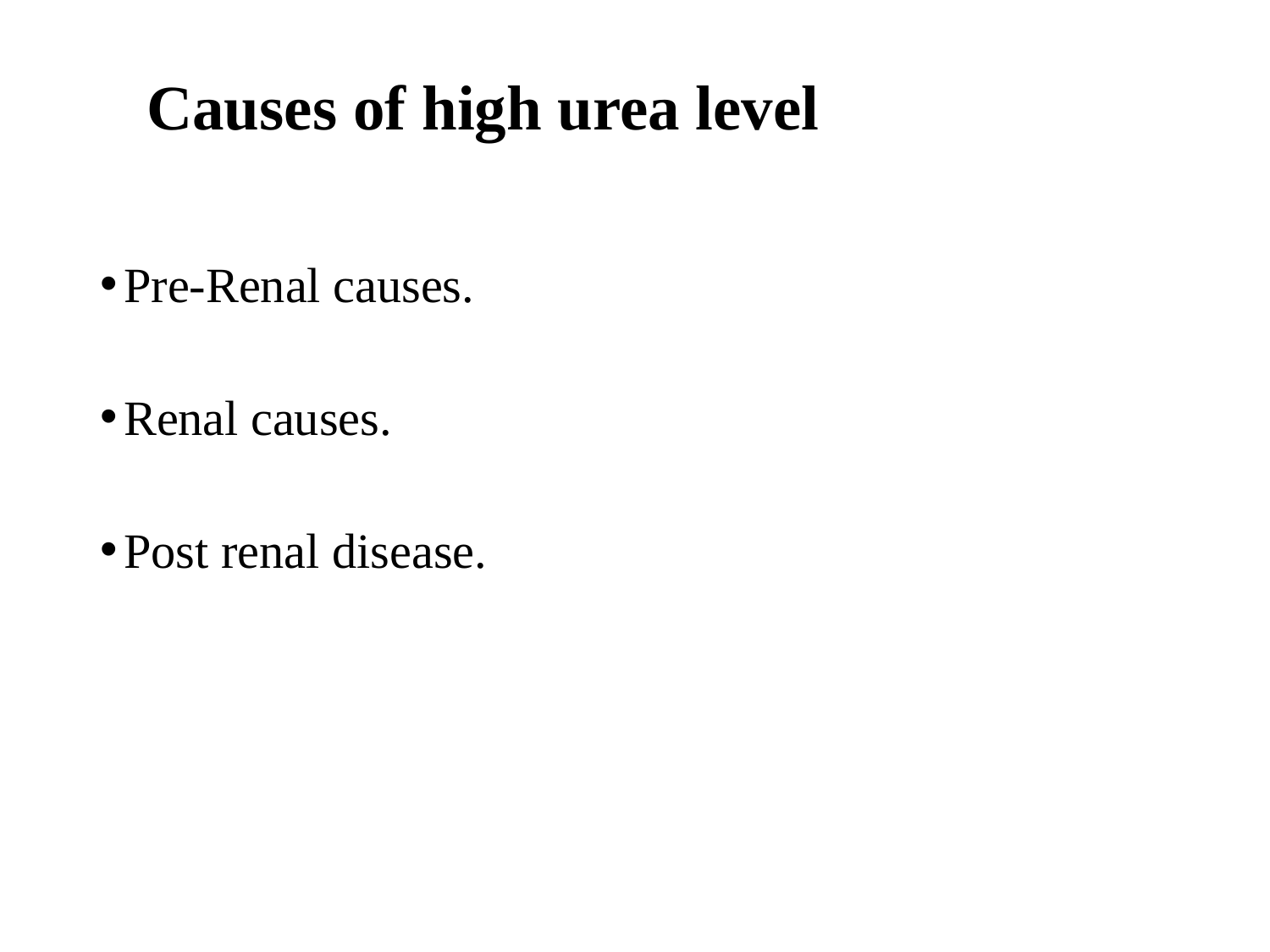

# Causes of high urea level
Pre-Renal causes.

Renal causes.

Post renal disease.